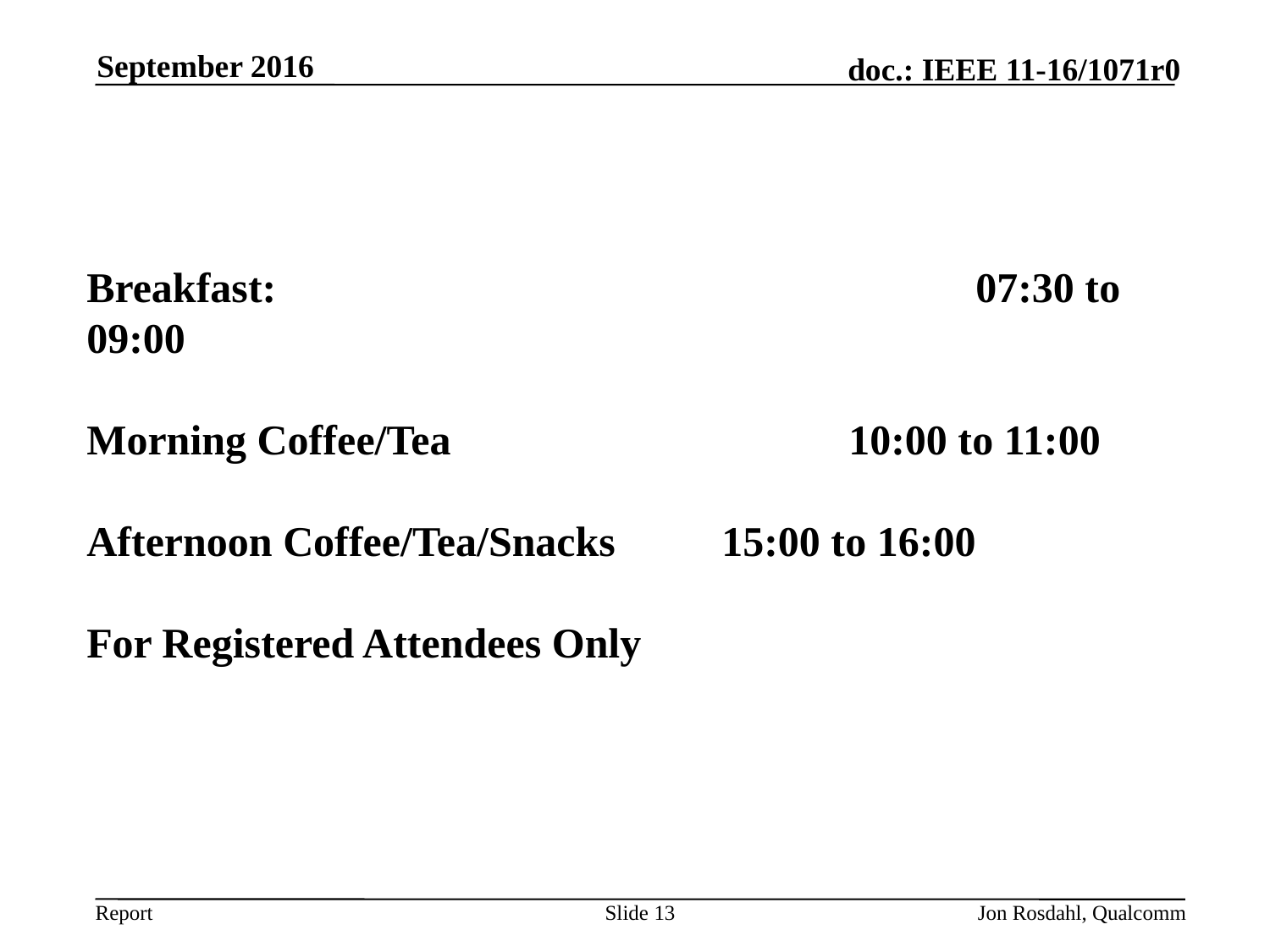

September 2016
#
Breakfast:						07:30 to 09:00

Morning Coffee/Tea				10:00 to 11:00

Afternoon Coffee/Tea/Snacks	15:00 to 16:00

For Registered Attendees Only
Slide 13
Jon Rosdahl, Qualcomm